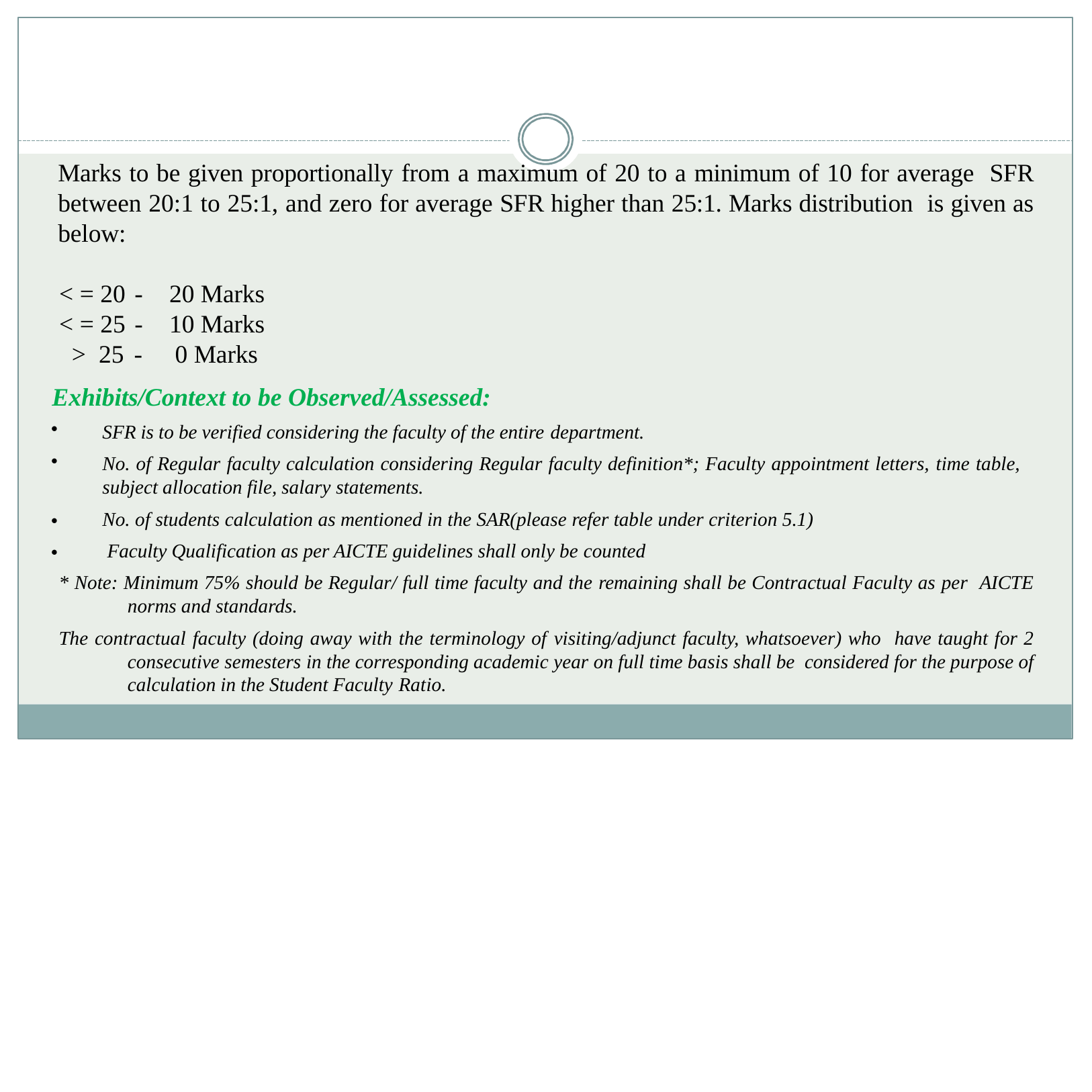

# Marks to be given proportionally from a maximum of 20 to a minimum of 10 for average  SFR between 20:1 to 25:1, and zero for average SFR higher than 25:1. Marks distribution  is given as below:
< = 20 -
< = 25 -
>  25 -
20 Marks
10 Marks
0 Marks
Exhibits/Context to be Observed/Assessed:
SFR is to be verified considering the faculty of the entire department.
No. of Regular faculty calculation considering Regular faculty definition*; Faculty appointment letters, time table,  subject allocation file, salary statements.
No. of students calculation as mentioned in the SAR(please refer table under criterion 5.1)  Faculty Qualification as per AICTE guidelines shall only be counted
* Note: Minimum 75% should be Regular/ full time faculty and the remaining shall be Contractual Faculty as per  AICTE norms and standards.
The contractual faculty (doing away with the terminology of visiting/adjunct faculty, whatsoever) who  have taught for 2 consecutive semesters in the corresponding academic year on full time basis shall be  considered for the purpose of calculation in the Student Faculty Ratio.
•
•